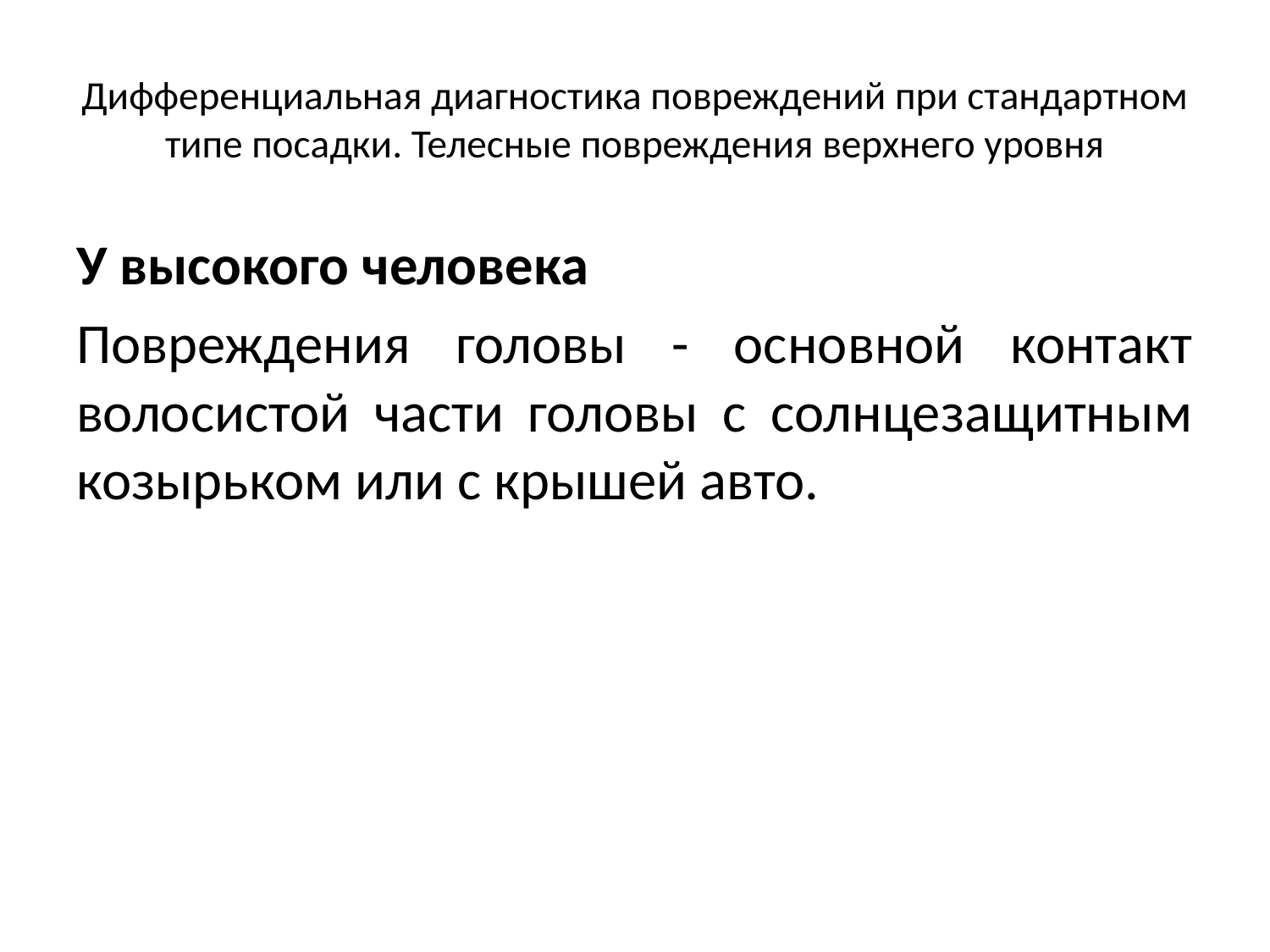

# Дифференциальная диагностика повреждений при стандартном типе посадки. Телесные повреждения верхнего уровня
У высокого человека
Повреждения головы - основной контакт волосистой части головы с солнцезащитным козырьком или с крышей авто.